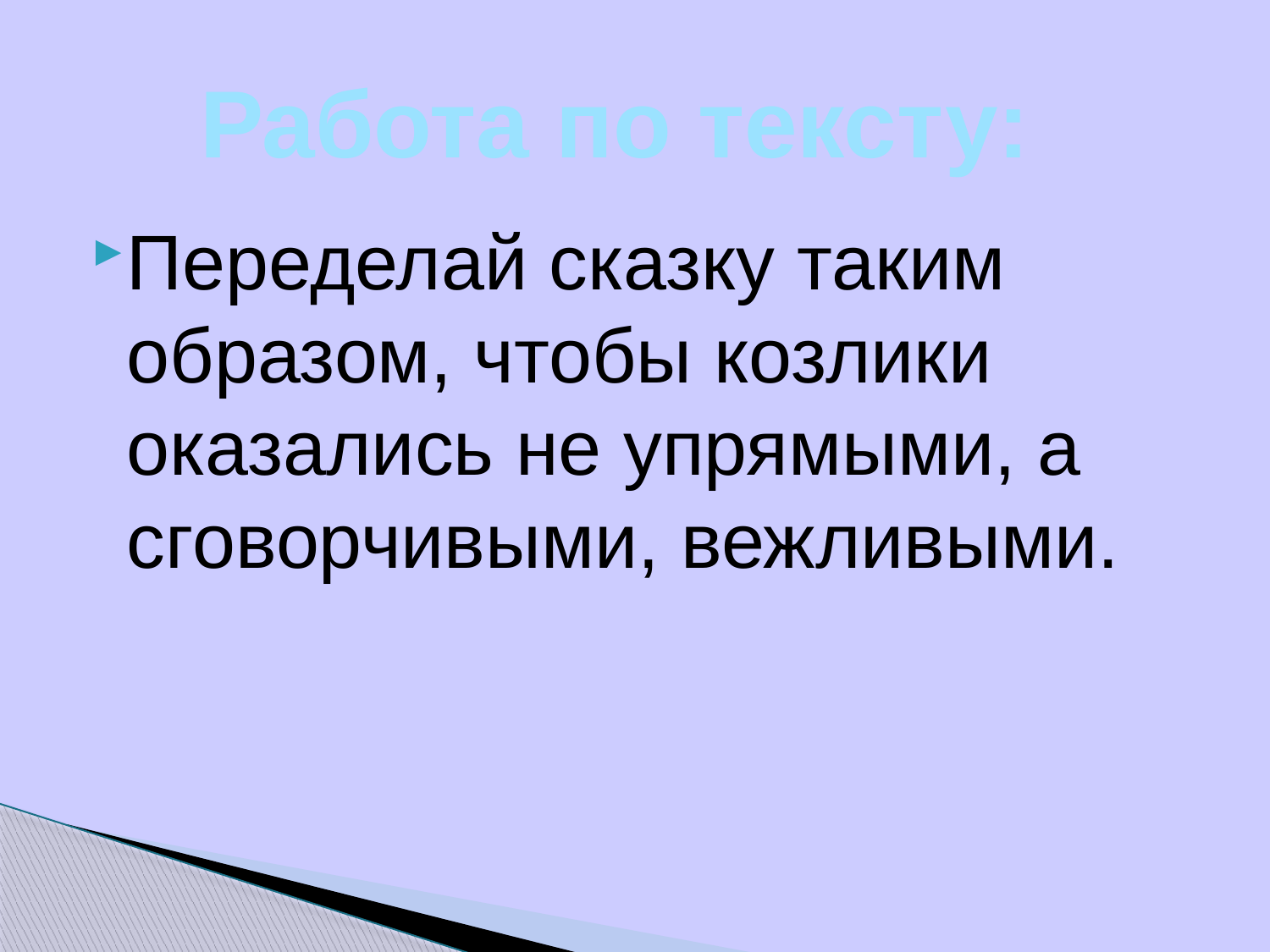

Работа по тексту:
Переделай сказку таким образом, чтобы козлики оказались не упрямыми, а сговорчивыми, вежливыми.